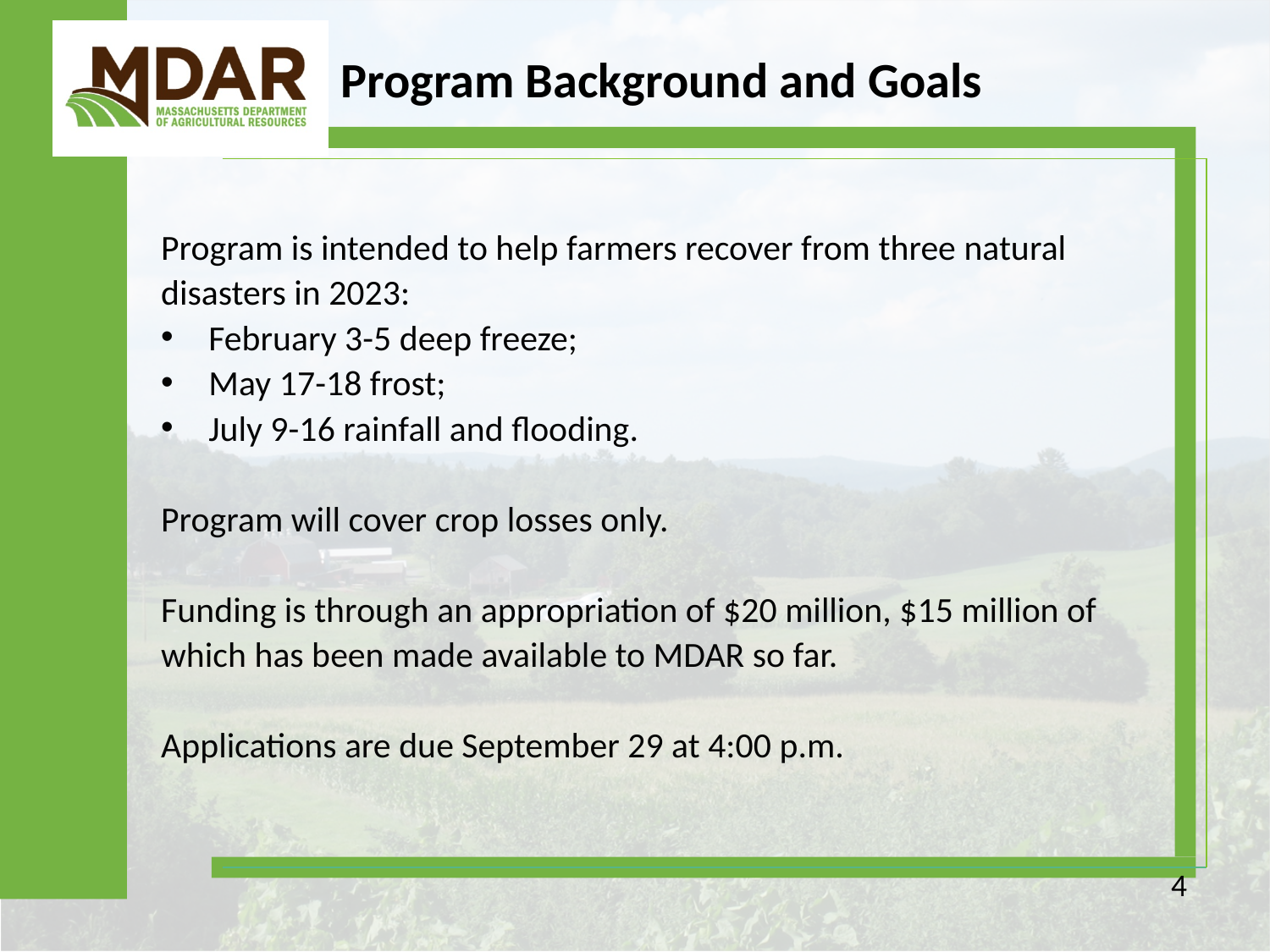

Program Background and Goals
Program is intended to help farmers recover from three natural disasters in 2023:
February 3-5 deep freeze;
May 17-18 frost;
July 9-16 rainfall and flooding.

Program will cover crop losses only.

Funding is through an appropriation of $20 million, $15 million of which has been made available to MDAR so far.

Applications are due September 29 at 4:00 p.m.